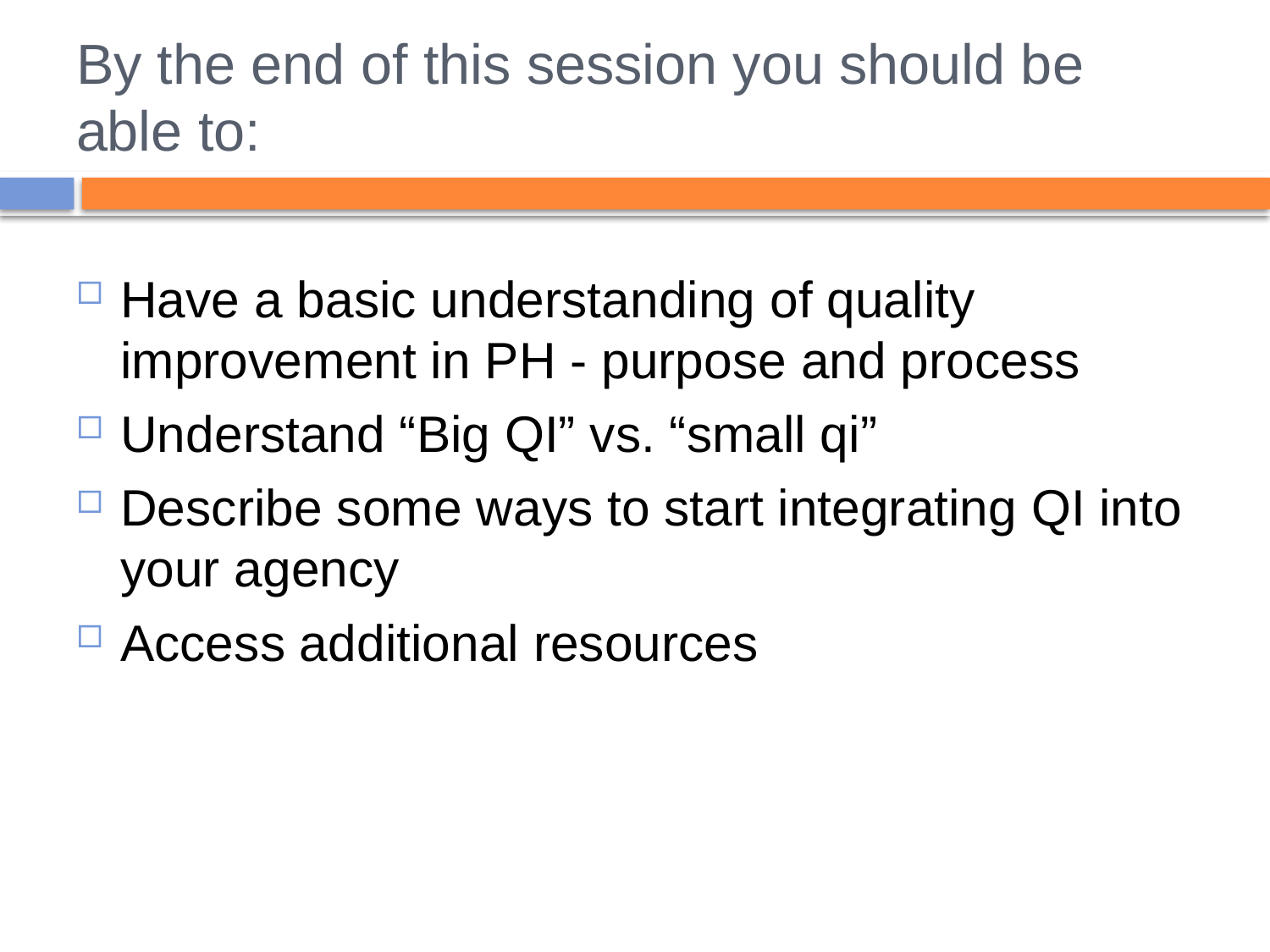

# By the end of this session you should be able to:
Have a basic understanding of quality improvement in PH - purpose and process
Understand “Big QI” vs. “small qi”
Describe some ways to start integrating QI into your agency
Access additional resources